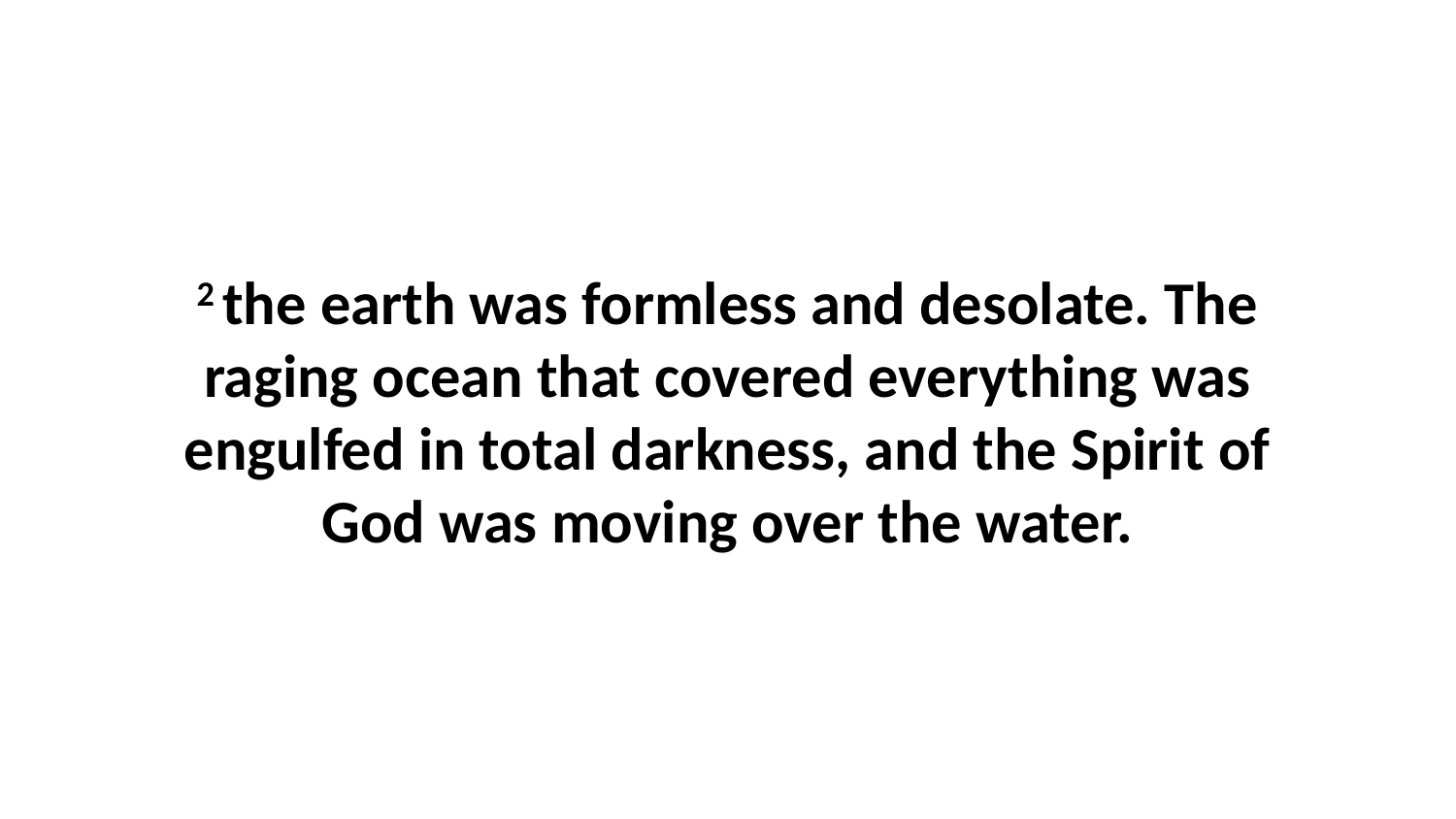

2 the earth was formless and desolate. The raging ocean that covered everything was engulfed in total darkness, and the Spirit of God was moving over the water.